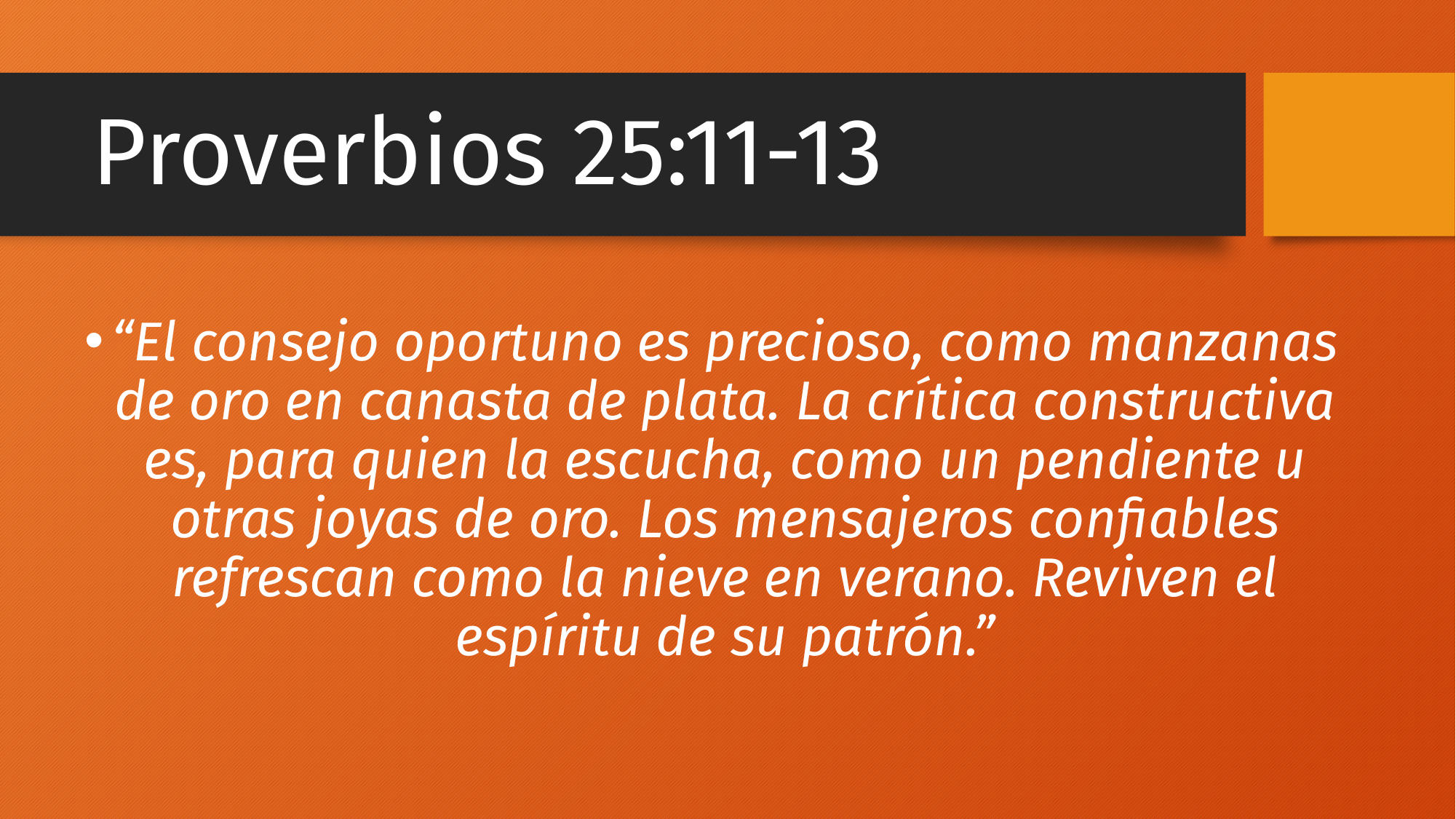

# Proverbios 25:11-13
“El consejo oportuno es precioso, como manzanas de oro en canasta de plata. La crítica constructiva es, para quien la escucha, como un pendiente u otras joyas de oro. Los mensajeros confiables refrescan como la nieve en verano. Reviven el espíritu de su patrón.”